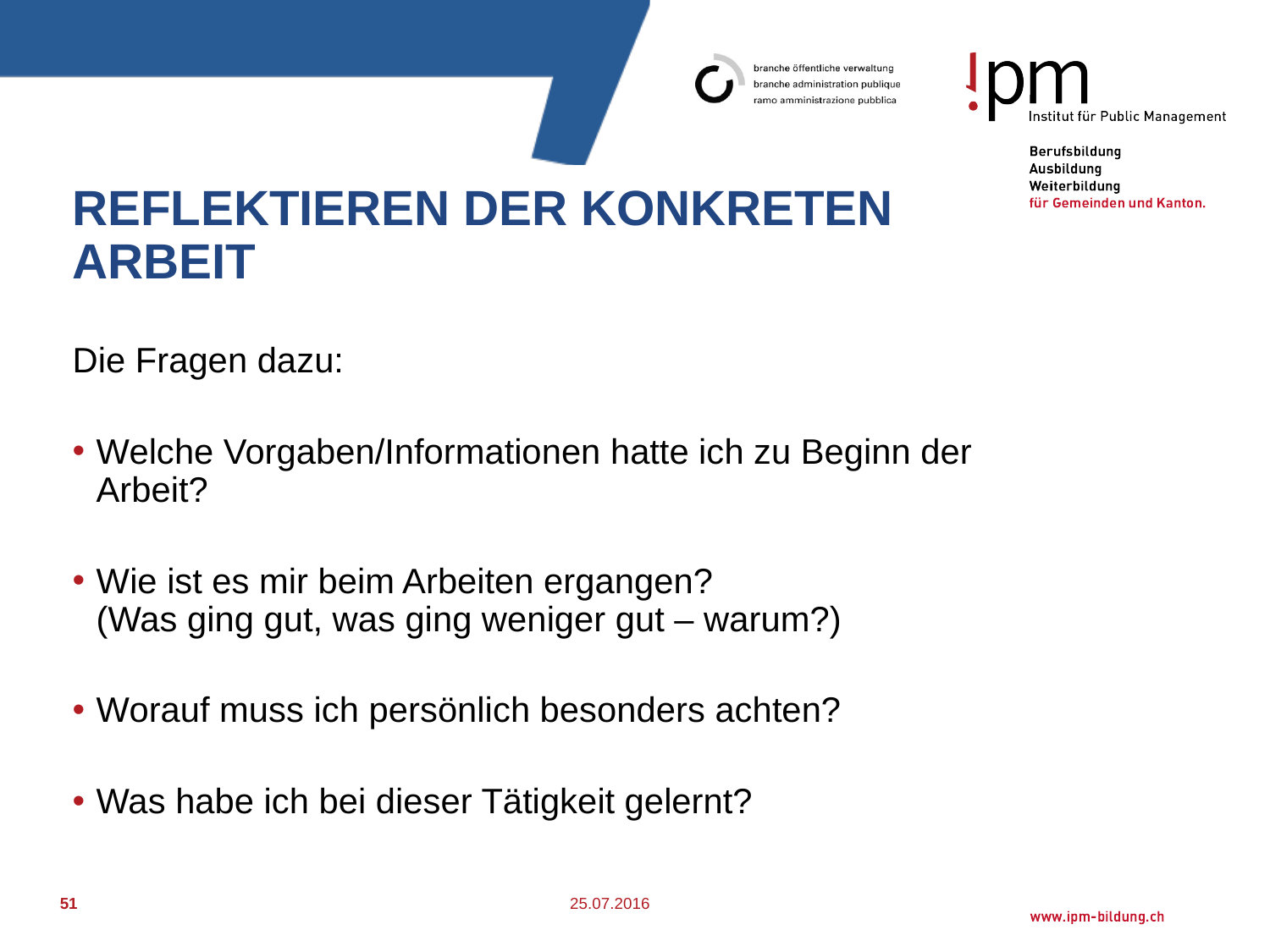

# Reflektieren der konkreten Arbeit
Die Fragen dazu:

Welche Vorgaben/Informationen hatte ich zu Beginn der Arbeit?

Wie ist es mir beim Arbeiten ergangen?
(Was ging gut, was ging weniger gut – warum?)

Worauf muss ich persönlich besonders achten?

Was habe ich bei dieser Tätigkeit gelernt?

51
25.07.2016